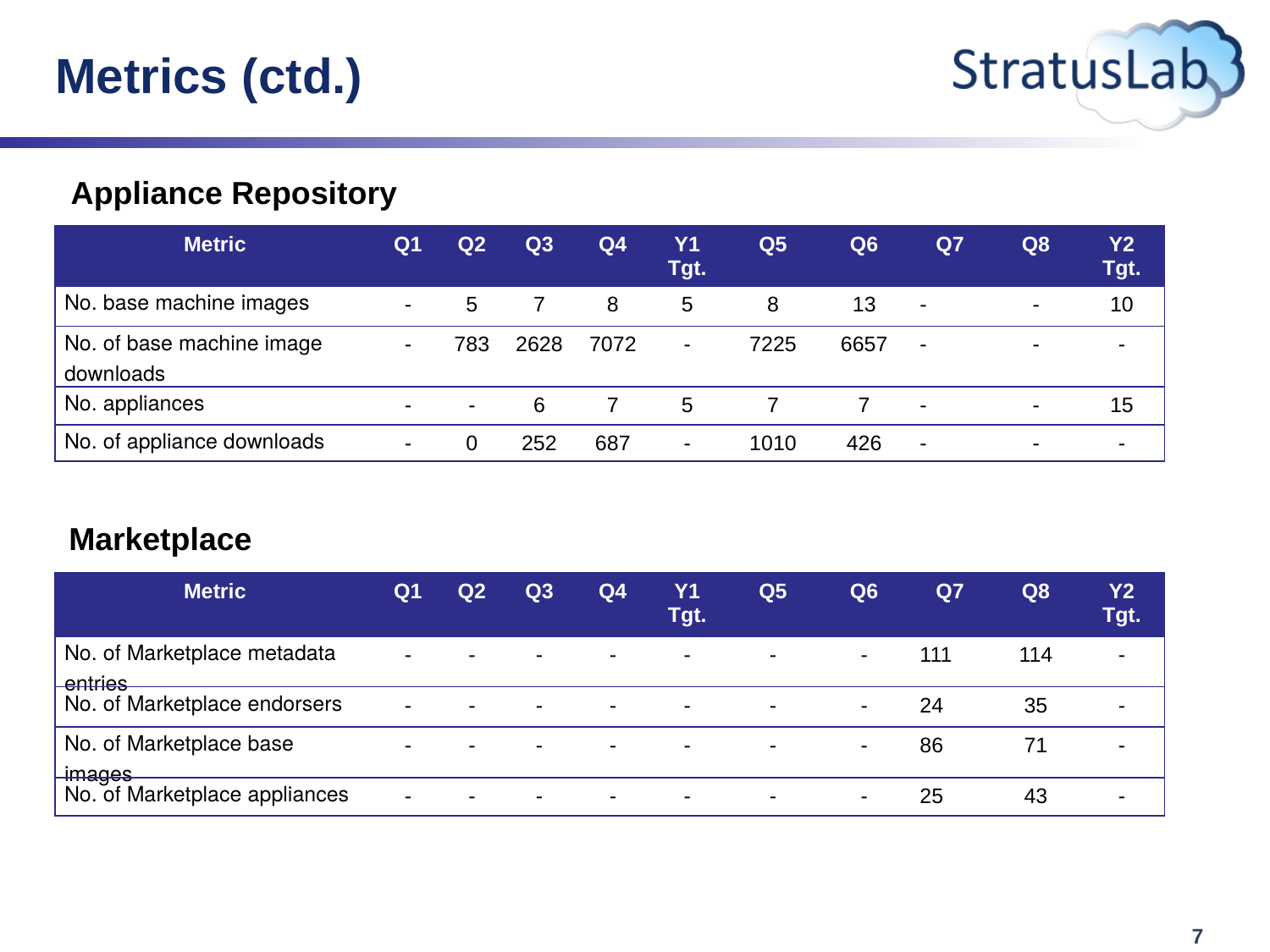

# Metrics (ctd.)
Appliance Repository
| Metric | Q1 | Q2 | Q3 | Q4 | Y1 Tgt. | Q5 | Q6 | Q7 | Q8 | Y2 Tgt. |
| --- | --- | --- | --- | --- | --- | --- | --- | --- | --- | --- |
| No. base machine images | - | 5 | 7 | 8 | 5 | 8 | 13 | - | - | 10 |
| No. of base machine image downloads | - | 783 | 2628 | 7072 | - | 7225 | 6657 | - | - | - |
| No. appliances | - | - | 6 | 7 | 5 | 7 | 7 | - | - | 15 |
| No. of appliance downloads | - | 0 | 252 | 687 | - | 1010 | 426 | - | - | - |
Marketplace
| Metric | Q1 | Q2 | Q3 | Q4 | Y1 Tgt. | Q5 | Q6 | Q7 | Q8 | Y2 Tgt. |
| --- | --- | --- | --- | --- | --- | --- | --- | --- | --- | --- |
| No. of Marketplace metadata entries | - | - | - | - | - | - | - | 111 | 114 | - |
| No. of Marketplace endorsers | - | - | - | - | - | - | - | 24 | 35 | - |
| No. of Marketplace base images | - | - | - | - | - | - | - | 86 | 71 | - |
| No. of Marketplace appliances | - | - | - | - | - | - | - | 25 | 43 | - |